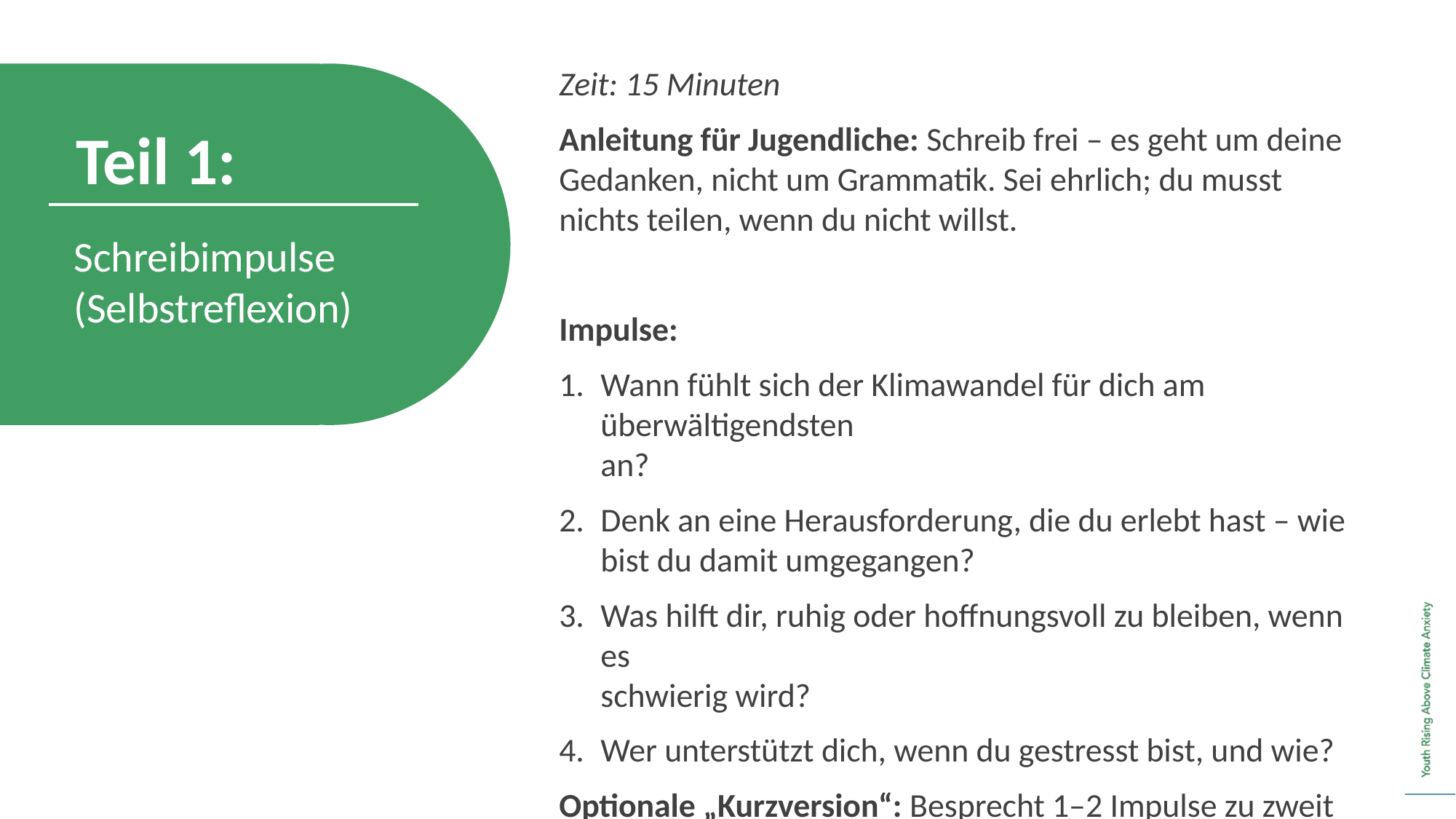

Zeit: 15 Minuten
Anleitung für Jugendliche: Schreib frei – es geht um deine Gedanken, nicht um Grammatik. Sei ehrlich; du musst nichts teilen, wenn du nicht willst.

Impulse:
Wann fühlt sich der Klimawandel für dich am überwältigendsten
an?
Denk an eine Herausforderung, die du erlebt hast – wie bist du damit umgegangen?
Was hilft dir, ruhig oder hoffnungsvoll zu bleiben, wenn es
schwierig wird?
Wer unterstützt dich, wenn du gestresst bist, und wie?
Optionale „Kurzversion“: Besprecht 1–2 Impulse zu zweit oder in Gruppen, statt zu schreiben.
Teil 1:
Schreibimpulse
(Selbstreflexion)